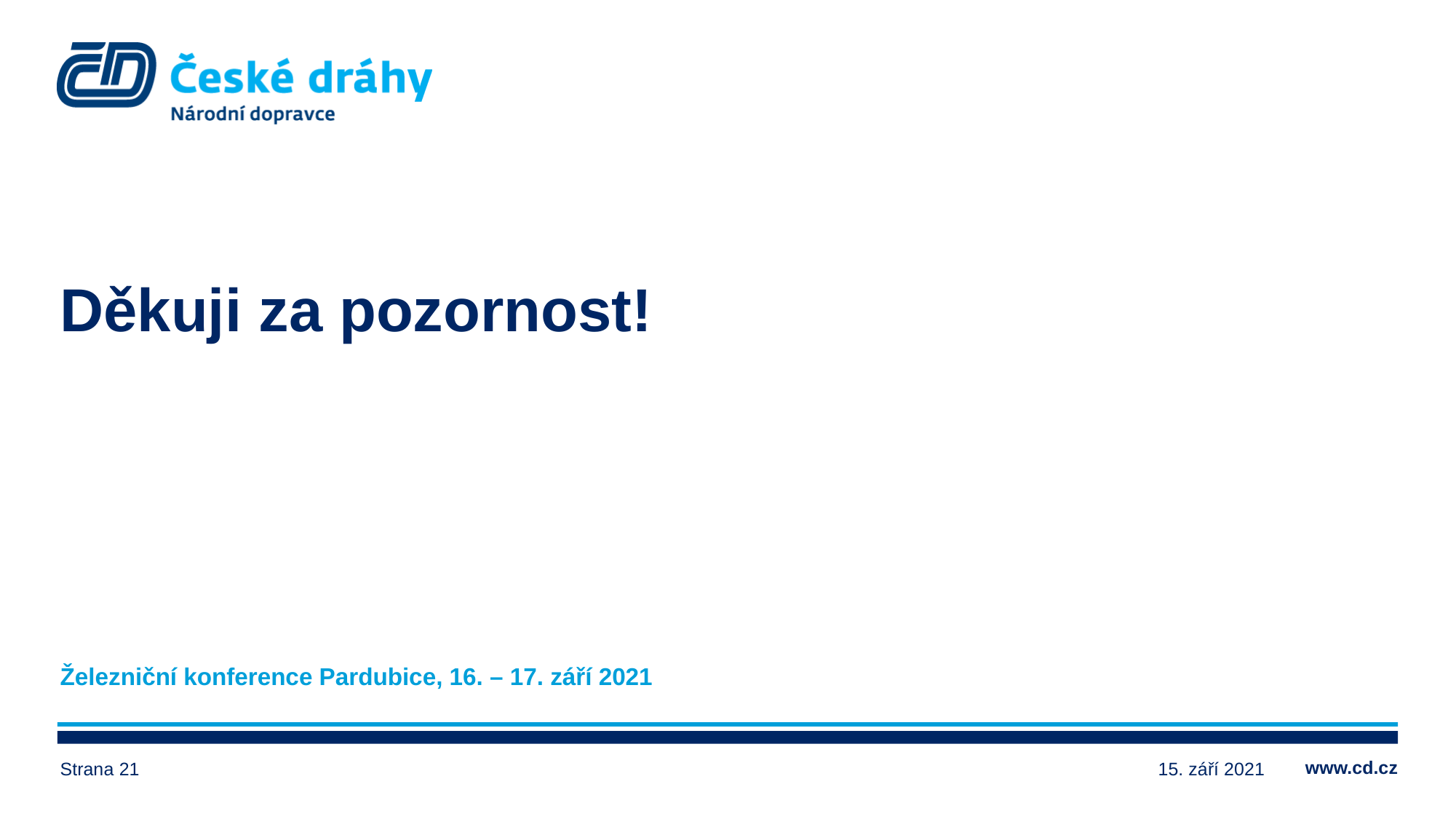

# Děkuji za pozornost!

Železniční konference Pardubice, 16. – 17. září 2021
Strana 21
15. září 2021